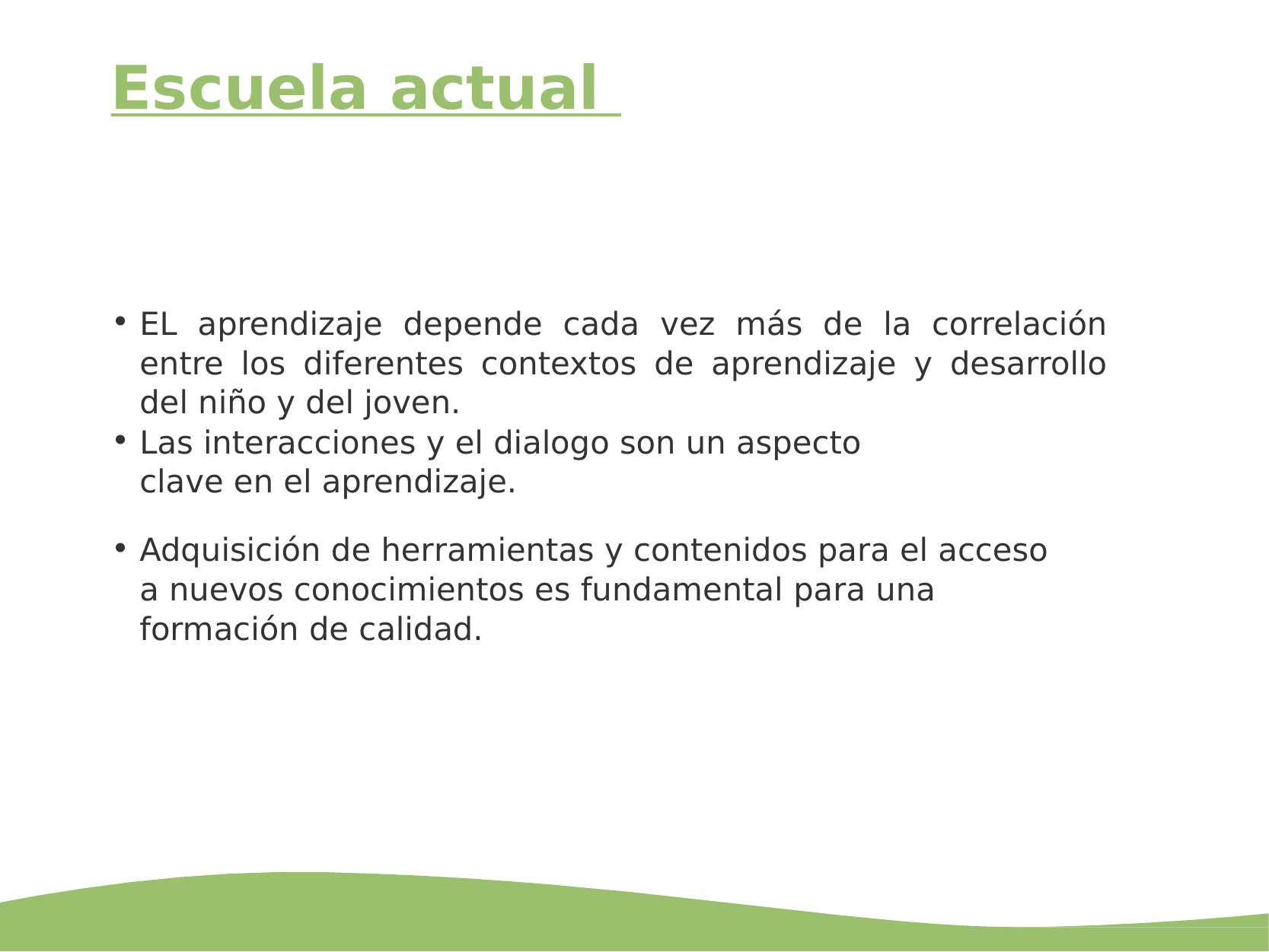

# Escuela actual
EL aprendizaje depende cada vez más de la correlación entre los diferentes contextos de aprendizaje y desarrollo del niño y del joven.
Las interacciones y el dialogo son un aspecto clave en el aprendizaje.

Adquisición de herramientas y contenidos para el acceso a nuevos conocimientos es fundamental para una formación de calidad.